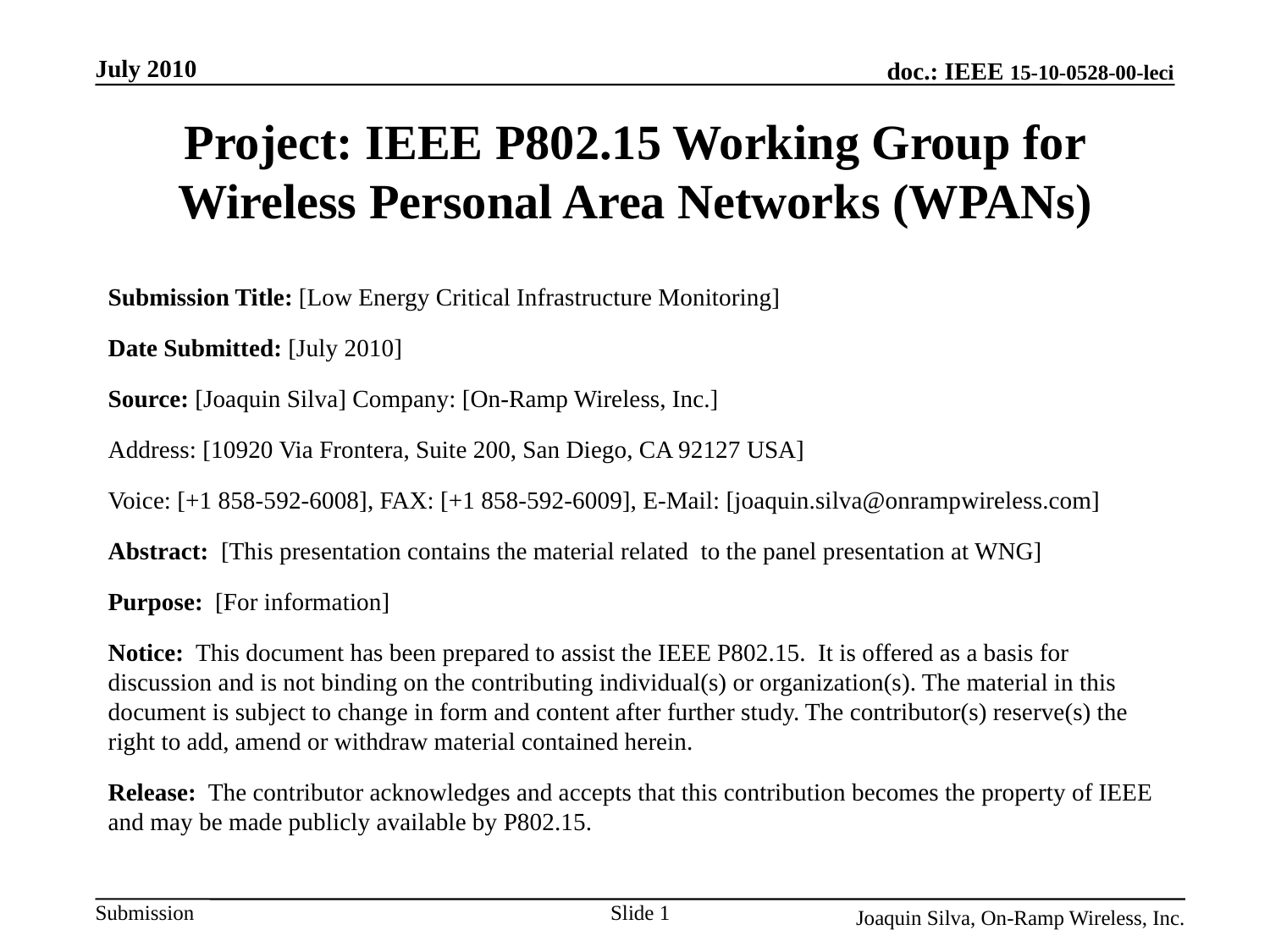

July 2010
# Project: IEEE P802.15 Working Group for Wireless Personal Area Networks (WPANs)
Submission Title: [Low Energy Critical Infrastructure Monitoring]
Date Submitted: [July 2010]
Source: [Joaquin Silva] Company: [On-Ramp Wireless, Inc.]
Address: [10920 Via Frontera, Suite 200, San Diego, CA 92127 USA]
Voice: [+1 858-592-6008], FAX: [+1 858-592-6009], E-Mail: [joaquin.silva@onrampwireless.com]
Abstract:  [This presentation contains the material related  to the panel presentation at WNG]
Purpose:  [For information]
Notice:  This document has been prepared to assist the IEEE P802.15.  It is offered as a basis for discussion and is not binding on the contributing individual(s) or organization(s). The material in this document is subject to change in form and content after further study. The contributor(s) reserve(s) the right to add, amend or withdraw material contained herein.
Release:  The contributor acknowledges and accepts that this contribution becomes the property of IEEE and may be made publicly available by P802.15.
Slide 1
Joaquin Silva, On-Ramp Wireless, Inc.